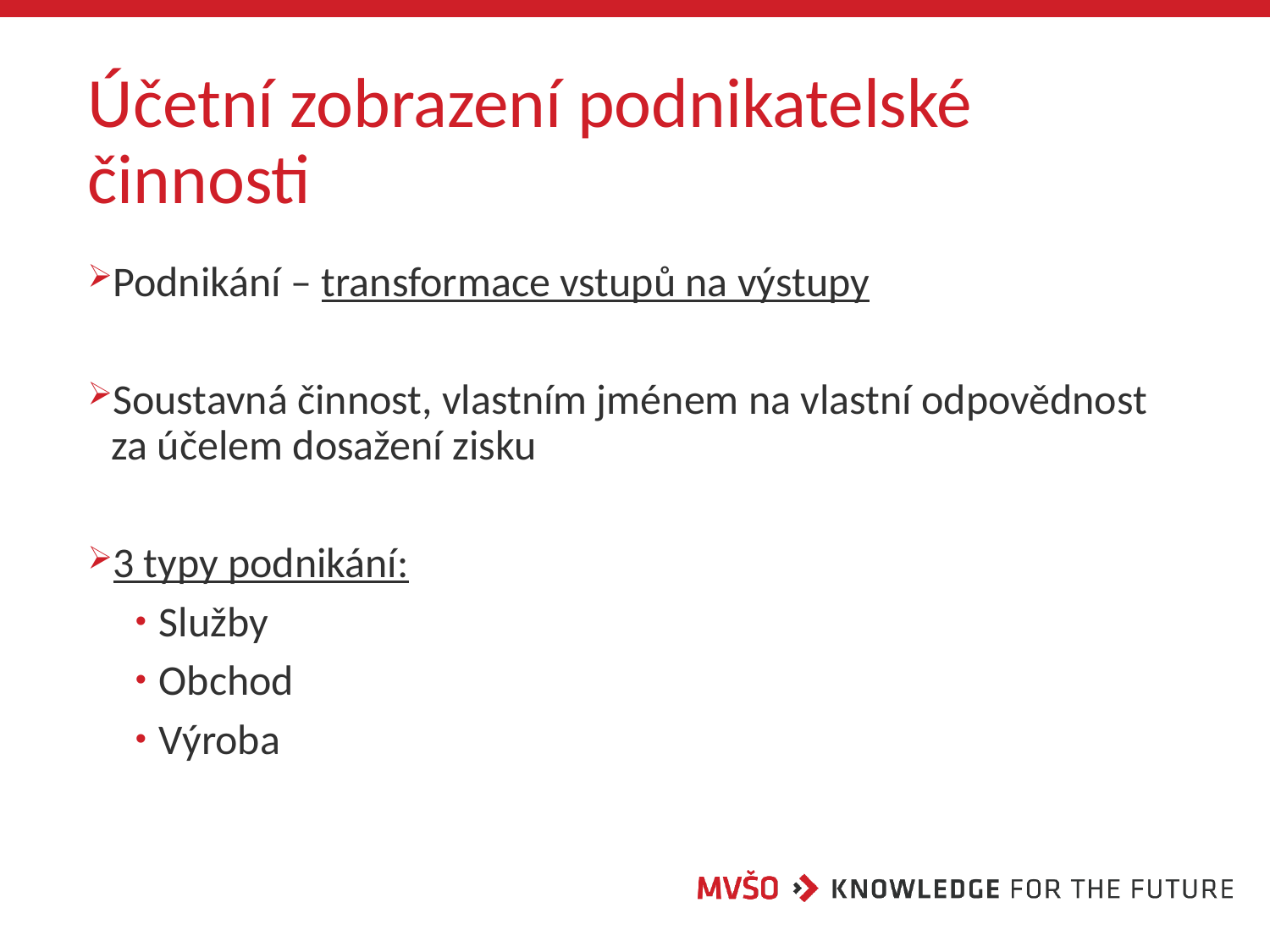

# Účetní zobrazení podnikatelské činnosti
Podnikání – transformace vstupů na výstupy

Soustavná činnost, vlastním jménem na vlastní odpovědnost za účelem dosažení zisku

3 typy podnikání:
Služby
Obchod
Výroba